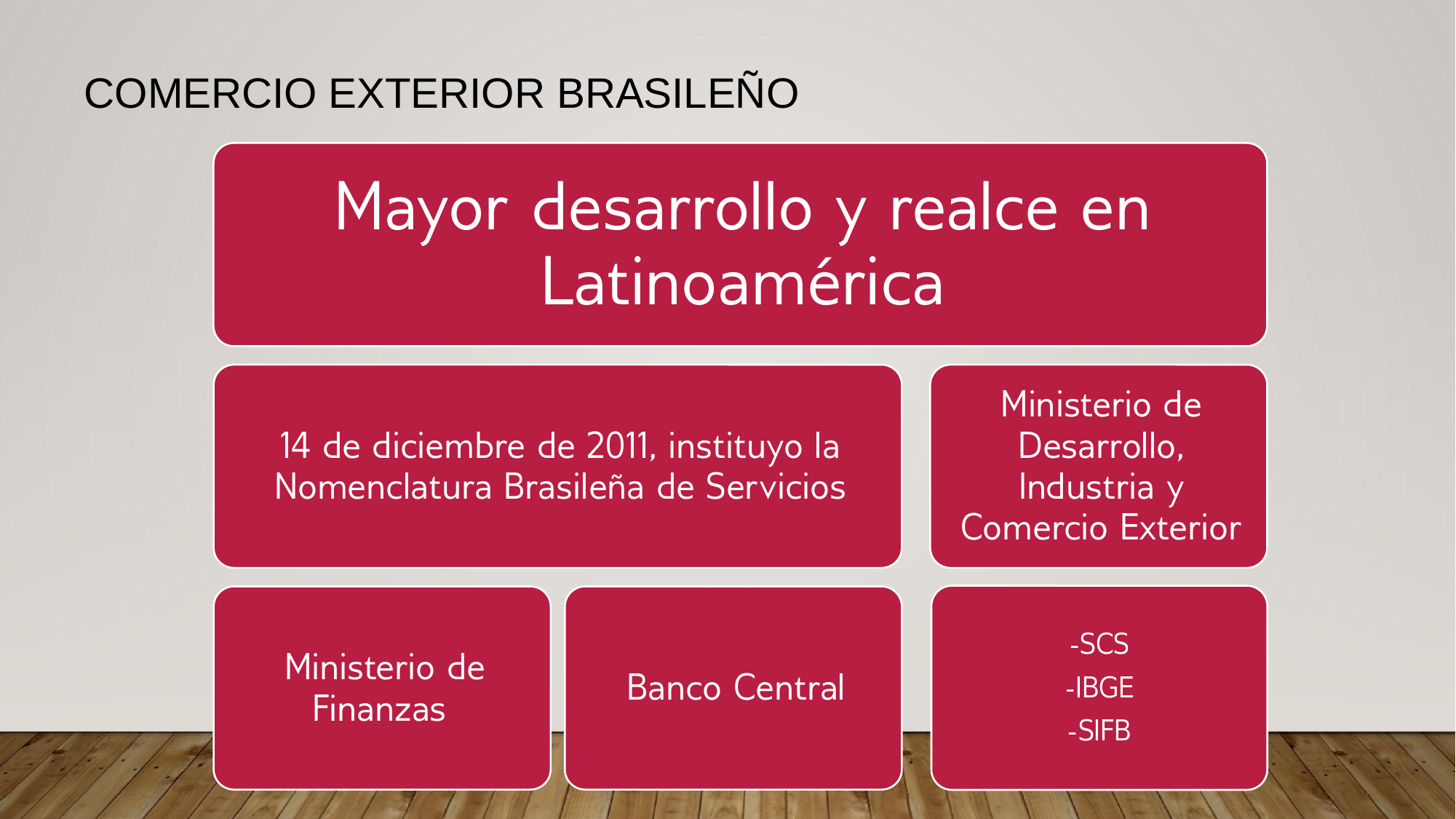

COMERCIO EXTERIOR BRASILEÑO
Mayor desarrollo y realce en Latinoamérica
14 de diciembre de 2011, instituyo la Nomenclatura Brasileña de Servicios
Ministerio de Finanzas
Banco Central
Ministerio de Desarrollo, Industria y Comercio Exterior

-SCS
-IBGE
-SIFB